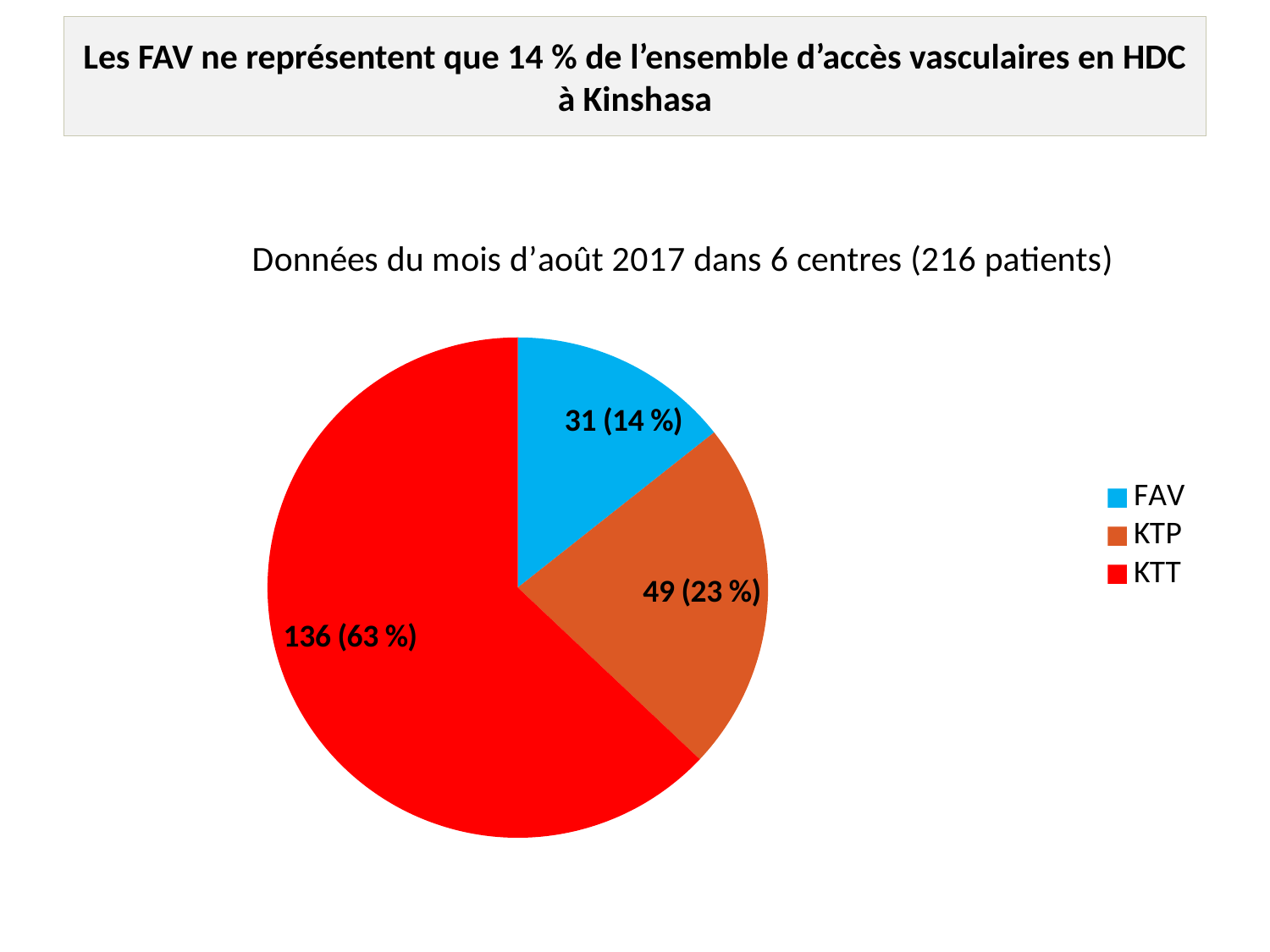

# Les FAV ne représentent que 14 % de l’ensemble d’accès vasculaires en HDC à Kinshasa

### Chart: Données du mois d’août 2017 dans 6 centres (216 patients)

| Category | Ventes |
|---|---|
| FAV | 31.0 |
| KTP | 49.0 |
| KTT | 136.0 |